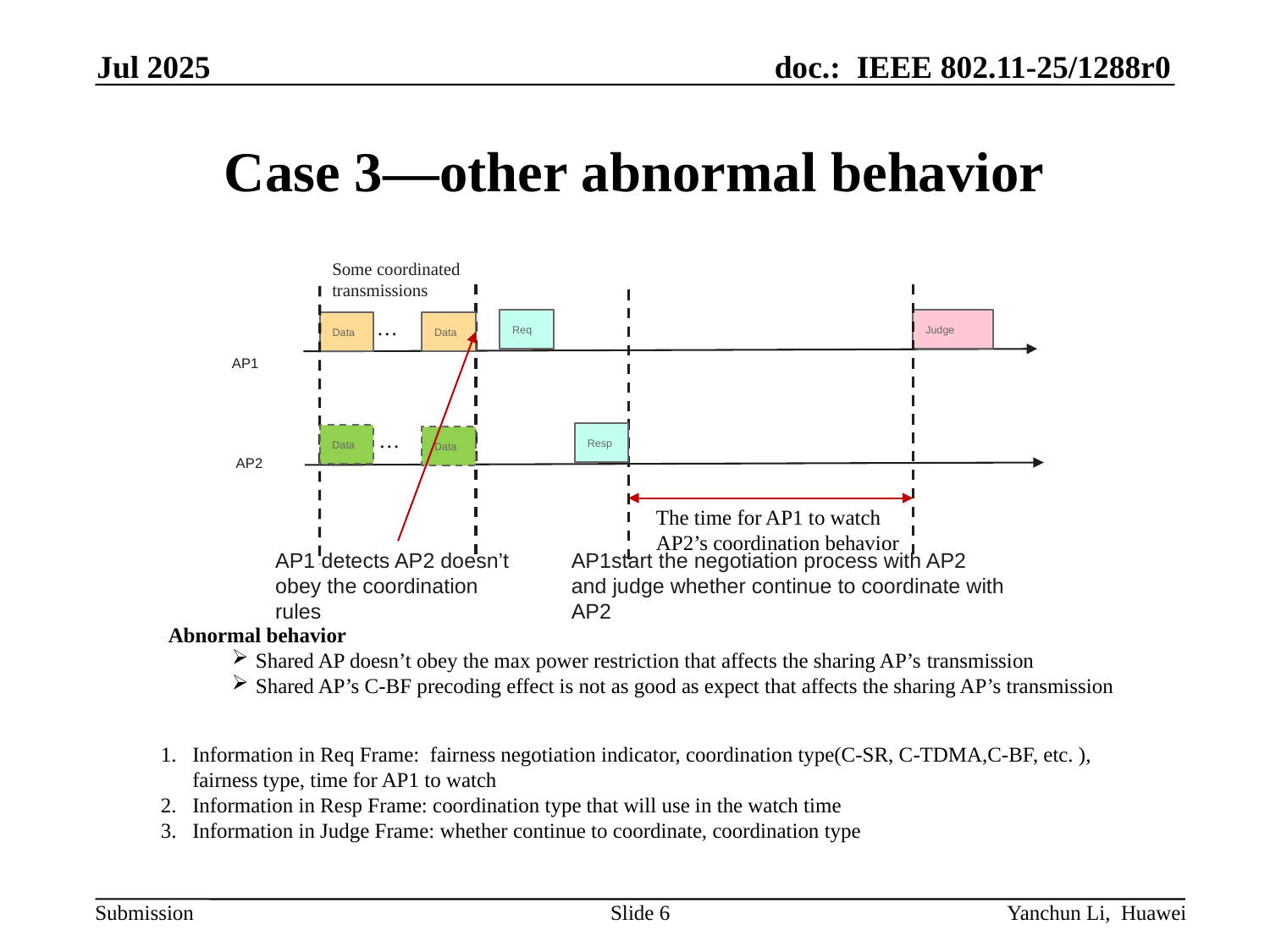

Jul 2025
# Case 3—other abnormal behavior
Some coordinated transmissions
…
Req
Judge
Data
Data
AP1
…
Resp
Data
Data
AP2
The time for AP1 to watch AP2’s coordination behavior
AP1 detects AP2 doesn’t obey the coordination rules
AP1start the negotiation process with AP2 and judge whether continue to coordinate with AP2
Abnormal behavior
Shared AP doesn’t obey the max power restriction that affects the sharing AP’s transmission
Shared AP’s C-BF precoding effect is not as good as expect that affects the sharing AP’s transmission
Information in Req Frame:  fairness negotiation indicator, coordination type(C-SR, C-TDMA,C-BF, etc. ), fairness type, time for AP1 to watch
Information in Resp Frame: coordination type that will use in the watch time
Information in Judge Frame: whether continue to coordinate, coordination type
Slide 6
Yanchun Li,  Huawei